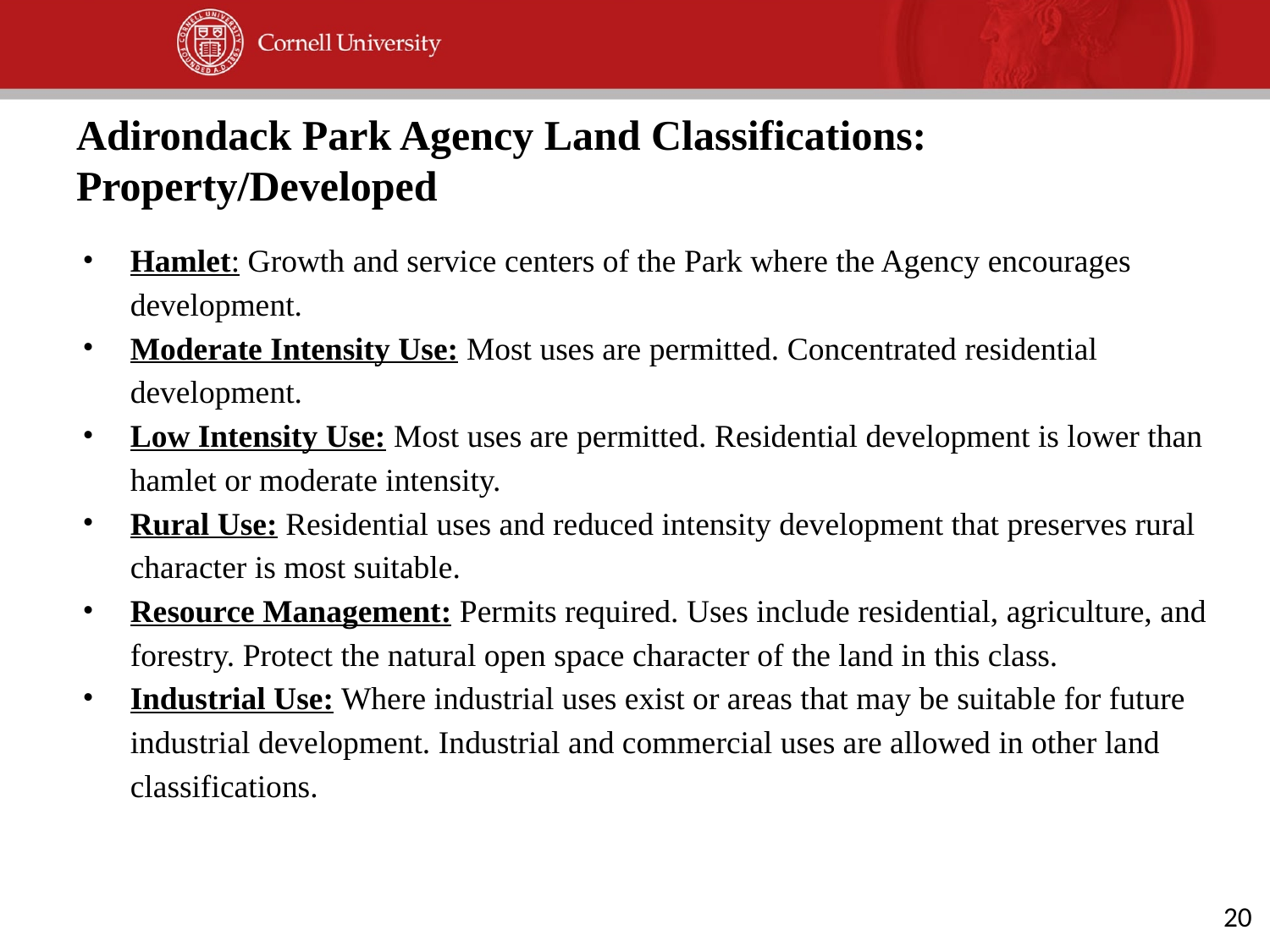

# Adirondack Park Agency Land Classifications: Property/Developed
Hamlet: Growth and service centers of the Park where the Agency encourages development.
Moderate Intensity Use: Most uses are permitted. Concentrated residential development.
Low Intensity Use: Most uses are permitted. Residential development is lower than hamlet or moderate intensity.
Rural Use: Residential uses and reduced intensity development that preserves rural character is most suitable.
Resource Management: Permits required. Uses include residential, agriculture, and forestry. Protect the natural open space character of the land in this class.
Industrial Use: Where industrial uses exist or areas that may be suitable for future industrial development. Industrial and commercial uses are allowed in other land classifications.

20